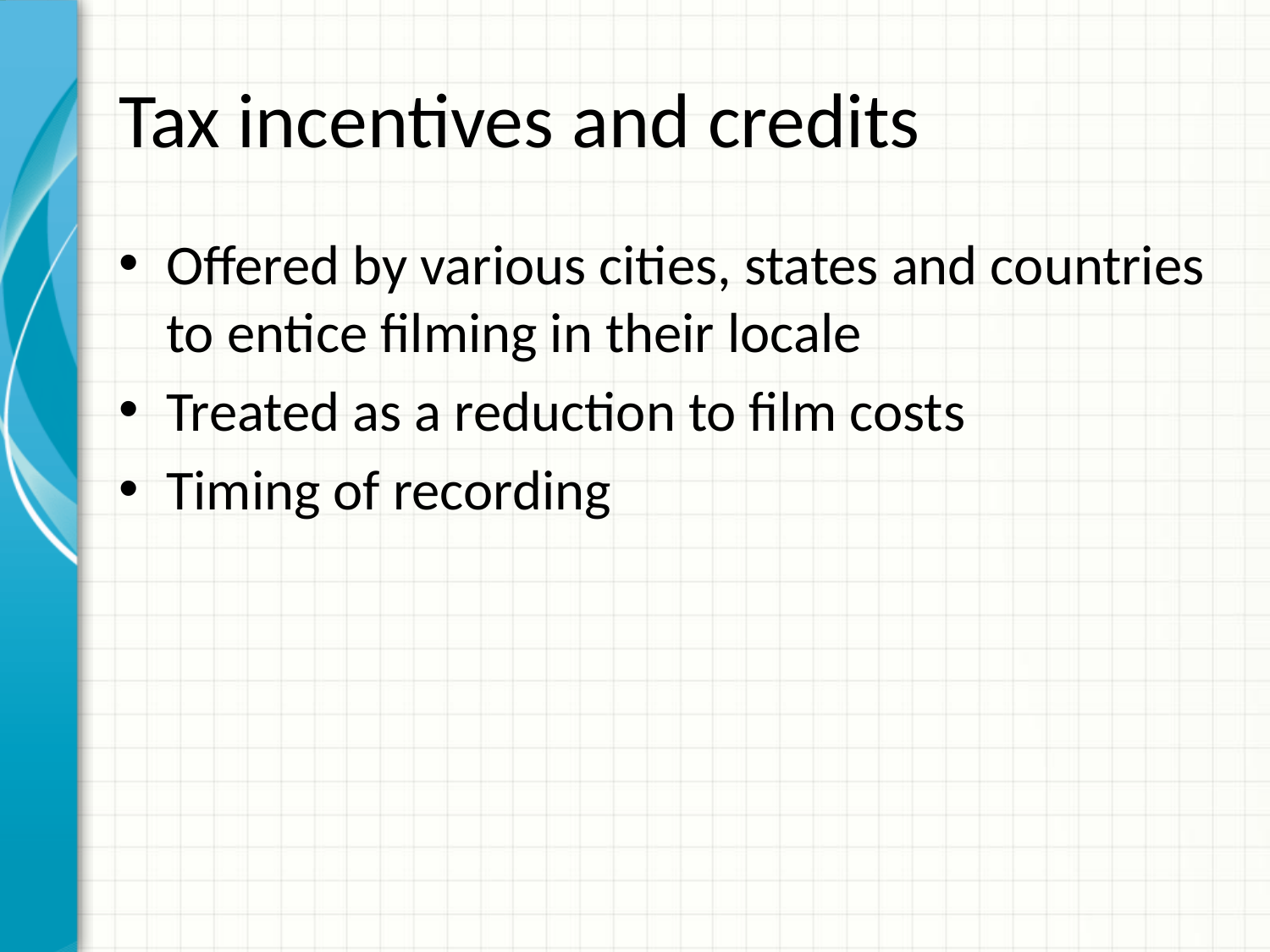

# Tax incentives and credits
Offered by various cities, states and countries to entice filming in their locale
Treated as a reduction to film costs
Timing of recording